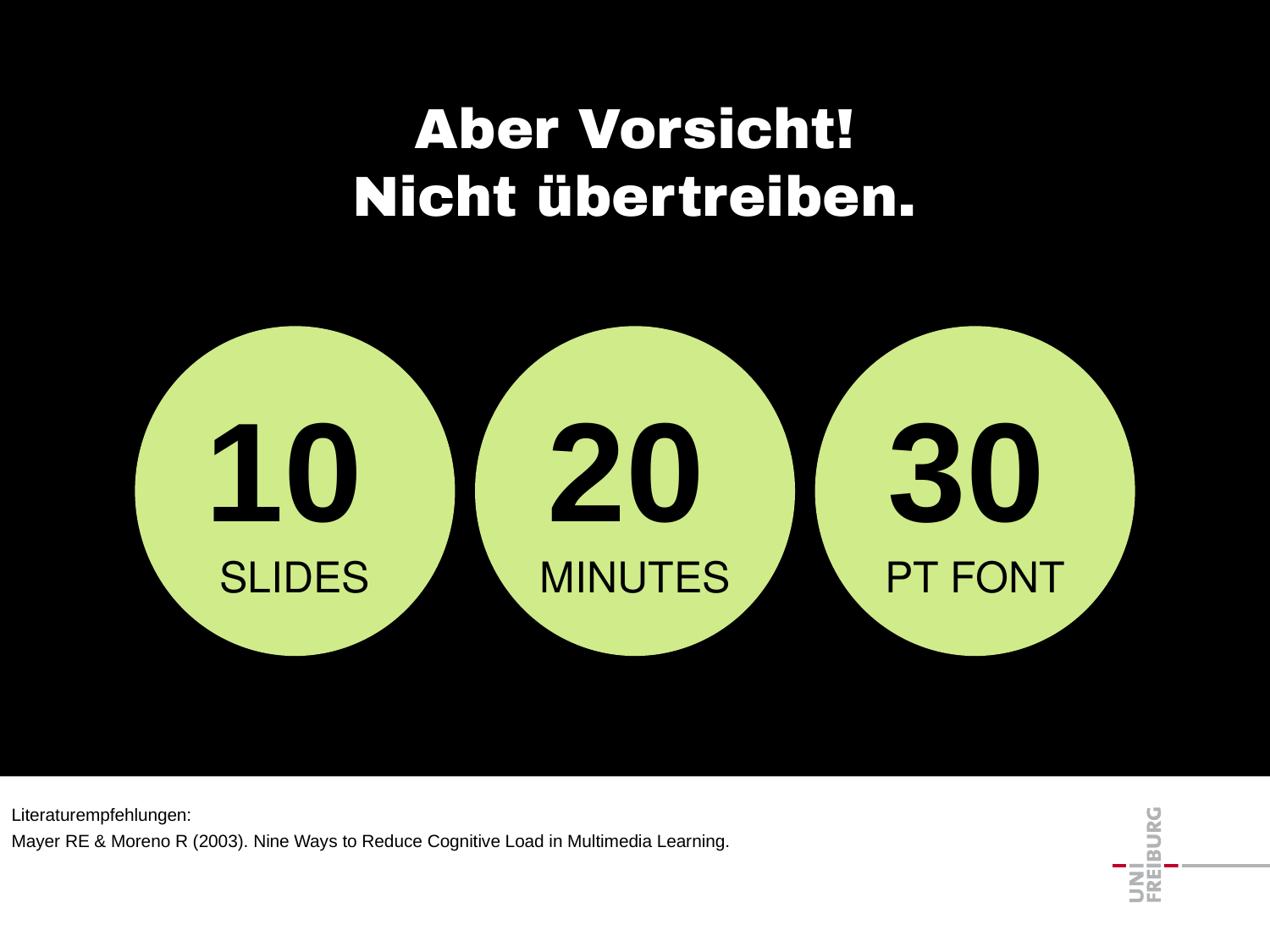

Aber Vorsicht!
Nicht übertreiben.
10
SLIDES
20
MINUTES
30
PT FONT
Literaturempfehlungen:
Mayer RE & Moreno R (2003). Nine Ways to Reduce Cognitive Load in Multimedia Learning.